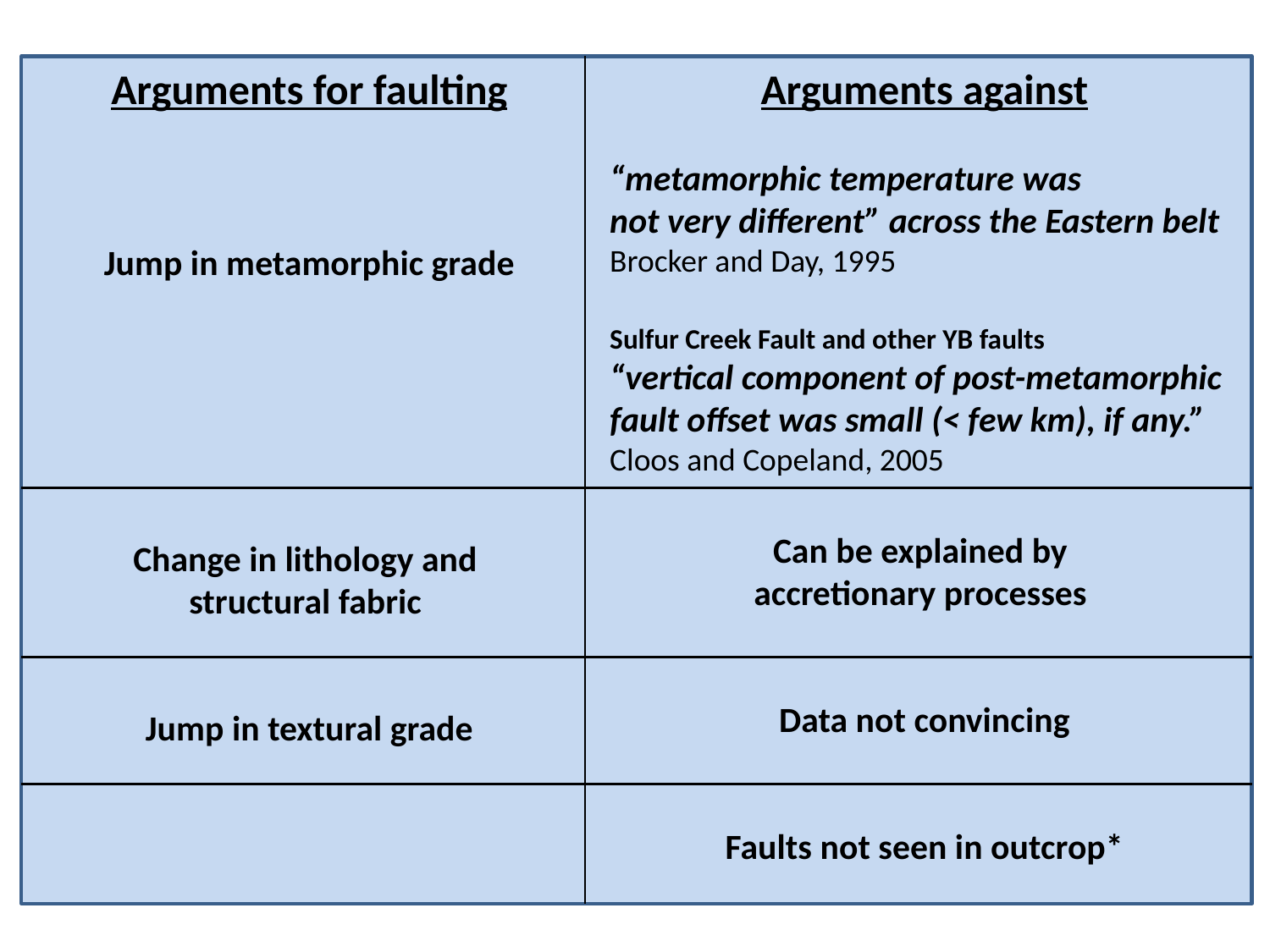

Arguments against

“metamorphic temperature was
not very different” across the Eastern belt
Brocker and Day, 1995

Sulfur Creek Fault and other YB faults
“vertical component of post-metamorphic fault offset was small (< few km), if any.”
Cloos and Copeland, 2005

Can be explained by
accretionary processes

Data not convincing

Faults not seen in outcrop*

Arguments for faulting

Jump in metamorphic grade

Change in lithology and
structural fabric

Jump in textural grade